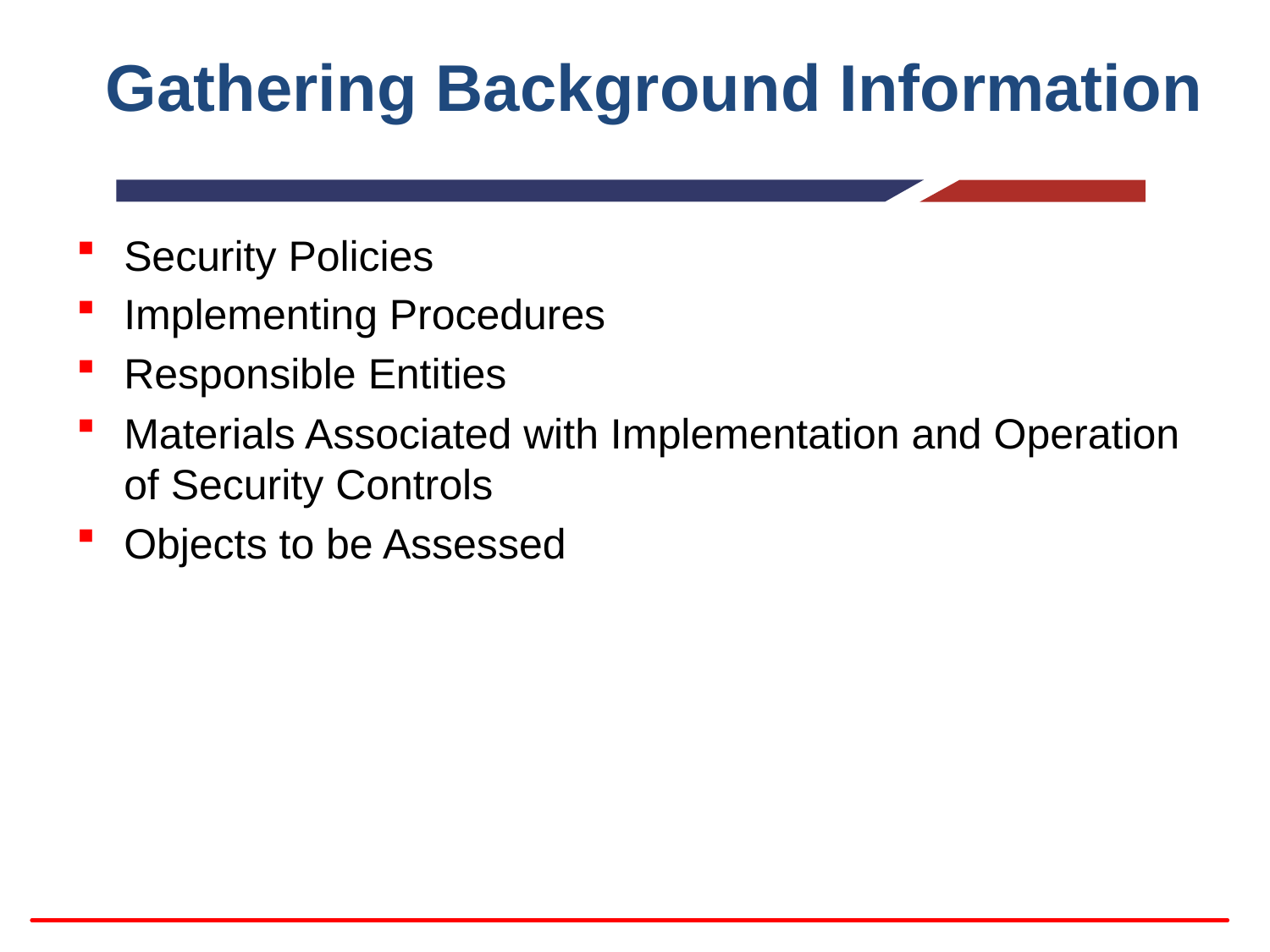

# Gathering Background Information
Security Policies
Implementing Procedures
Responsible Entities
Materials Associated with Implementation and Operation of Security Controls
Objects to be Assessed